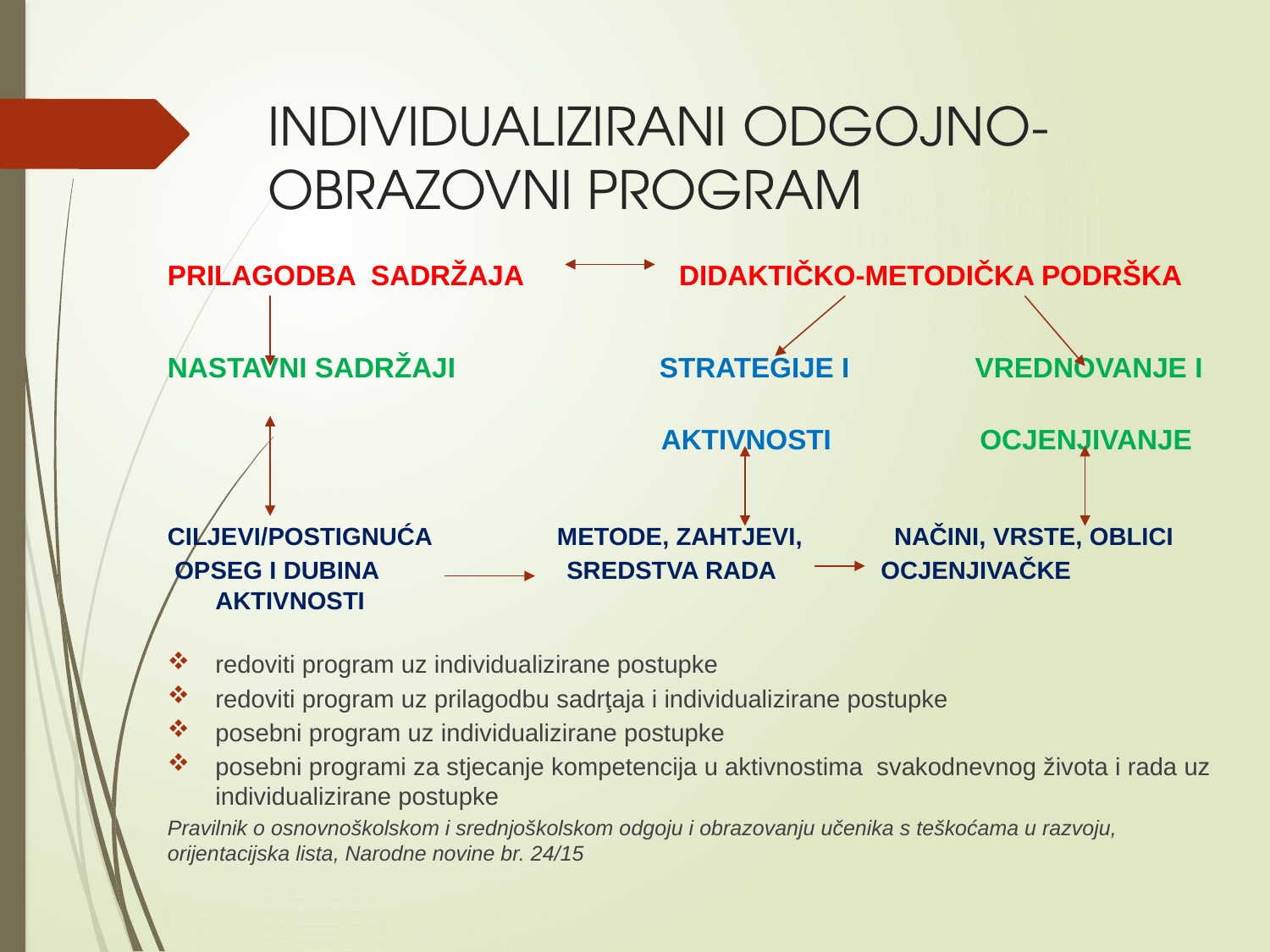

# INDIVIDUALIZIRANI ODGOJNO- OBRAZOVNI PROGRAM
PRILAGODBA  SADRŽAJA                    DIDAKTIČKO-METODIČKA PODRŠKA

NASTAVNI SADRŽAJI                          STRATEGIJE I                VREDNOVANJE I
                                                               AKTIVNOSTI                   OCJENJIVANJE

CILJEVI/POSTIGNUĆA                  METODE, ZAHTJEVI,             NAČINI, VRSTE, OBLICI
 OPSEG I DUBINA                           SREDSTVA RADA               OCJENJIVAČKE AKTIVNOSTI

redoviti program uz individualizirane postupke
redoviti program uz prilagodbu sadrţaja i individualizirane postupke
posebni program uz individualizirane postupke
posebni programi za stjecanje kompetencija u aktivnostima  svakodnevnog života i rada uz individualizirane postupke
Pravilnik o osnovnoškolskom i srednjoškolskom odgoju i obrazovanju učenika s teškoćama u razvoju, orijentacijska lista, Narodne novine br. 24/15